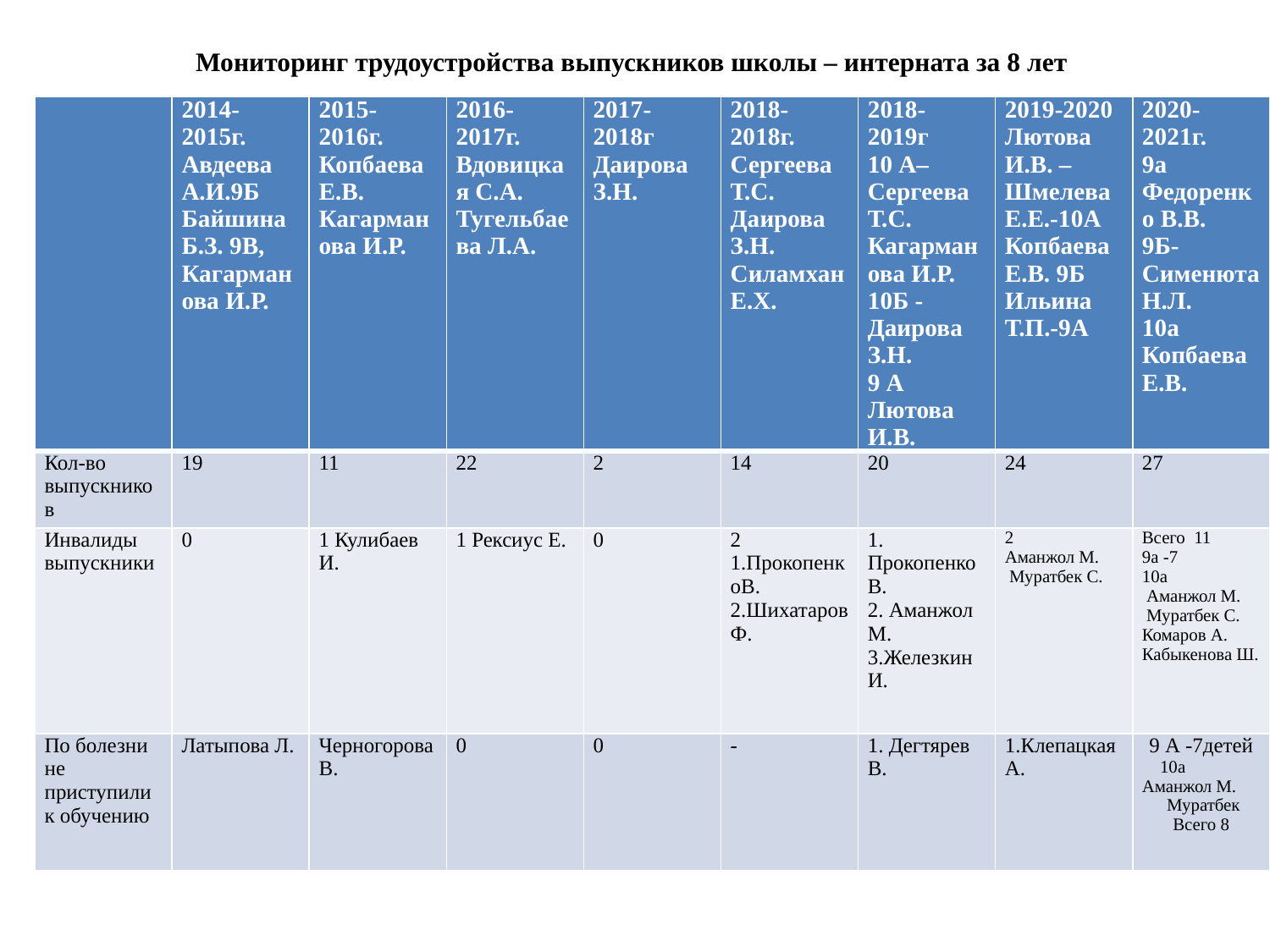

# Мониторинг трудоустройства выпускников школы – интерната за 8 лет
|  | 2014-2015г. Авдеева А.И.9Б Байшина Б.З. 9В, Кагарманова И.Р. | 2015-2016г. Копбаева Е.В. Кагарманова И.Р. | 2016-2017г. Вдовицкая С.А. Тугельбаева Л.А. | 2017-2018г Даирова З.Н. | 2018-2018г. Сергеева Т.С. Даирова З.Н. Силамхан Е.Х. | 2018-2019г 10 А– Сергеева Т.С. Кагарманова И.Р. 10Б -Даирова З.Н. 9 А Лютова И.В. | 2019-2020 Лютова И.В. –Шмелева Е.Е.-10А Копбаева Е.В. 9Б Ильина Т.П.-9А | 2020-2021г. 9а Федоренко В.В. 9Б-Сименюта Н.Л. 10а Копбаева Е.В. |
| --- | --- | --- | --- | --- | --- | --- | --- | --- |
| Кол-во выпускников | 19 | 11 | 22 | 2 | 14 | 20 | 24 | 27 |
| Инвалиды выпускники | 0 | 1 Кулибаев И. | 1 Рексиус Е. | 0 | 2 1.ПрокопенкоВ. 2.Шихатаров Ф. | 1. Прокопенко В. 2. Аманжол М. 3.Железкин И. | 2 Аманжол М. Муратбек С. | Всего 11 9а -7 10а Аманжол М. Муратбек С. Комаров А. Кабыкенова Ш. |
| По болезни не приступили к обучению | Латыпова Л. | Черногорова В. | 0 | 0 | - | 1. Дегтярев В. | 1.Клепацкая А. | 9 А -7детей 10а Аманжол М. Муратбек Всего 8 |